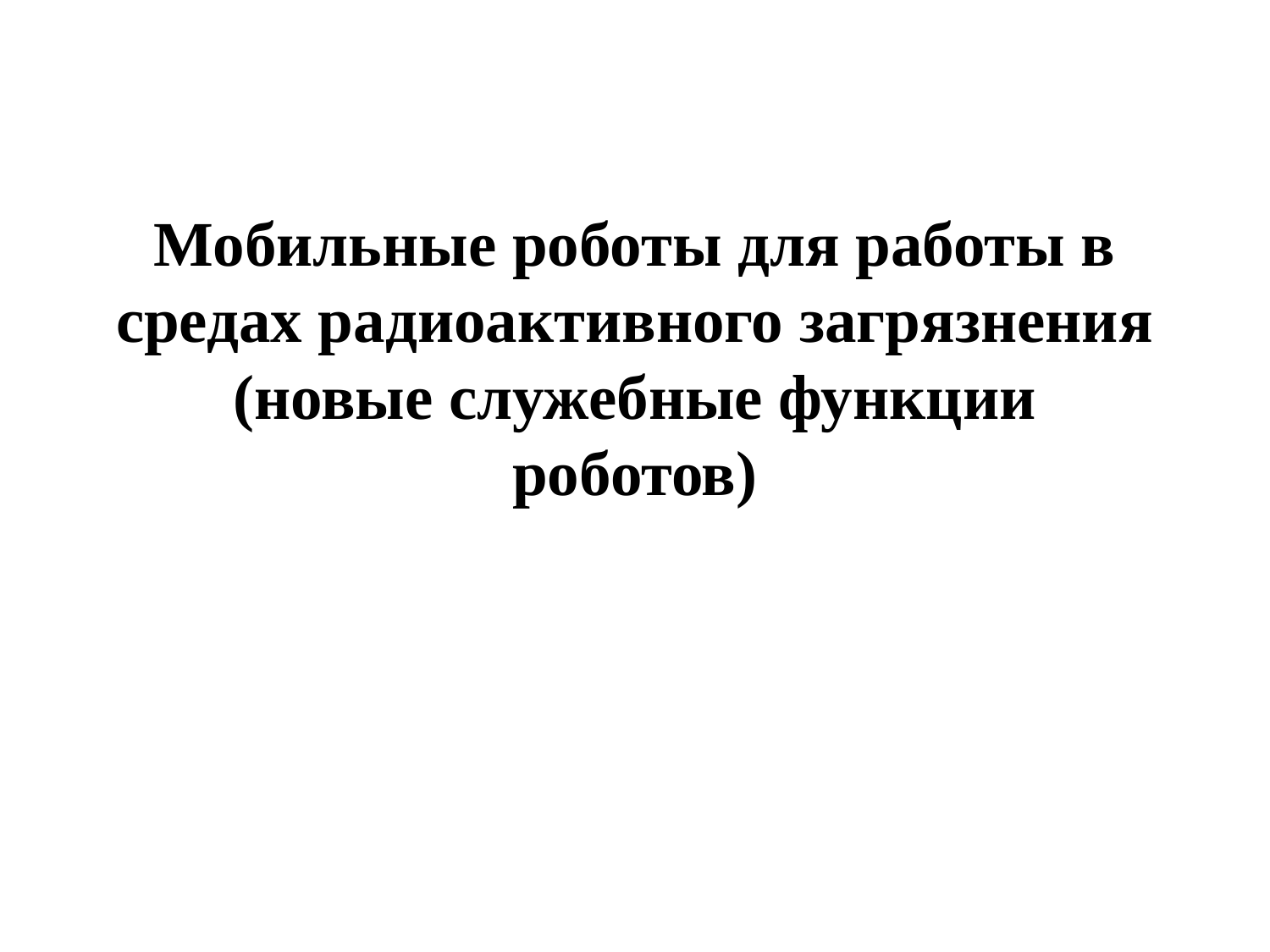

# Мобильные роботы для работы в средах радиоактивного загрязнения (новые служебные функции роботов)